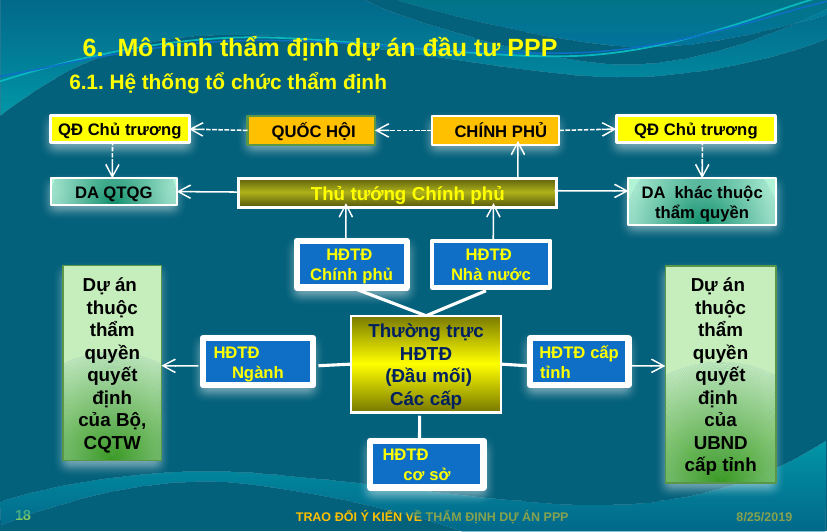

6.  Mô hình thẩm định dự án đầu tư PPP
6.1. Hệ thống tổ chức thẩm định
QĐ Chủ trương
 QUỐC HỘI
  CHÍNH PHỦ
QĐ Chủ trương
DA QTQG
    Thủ tướng Chính phủ
DA  khác thuộc thẩm quyền
HĐTĐ  Chính phủ
HĐTĐ
Nhà nước
Dự án  thuộc thẩm quyền quyết định của Bộ, CQTW
Dự án  thuộc thẩm quyền quyết định  của UBND cấp tỉnh
Thường trực HĐTĐ
 (Đầu mối)
Các cấp
HĐTĐ          Ngành
HĐTĐ cấp tỉnh
HĐTĐ          cơ sở